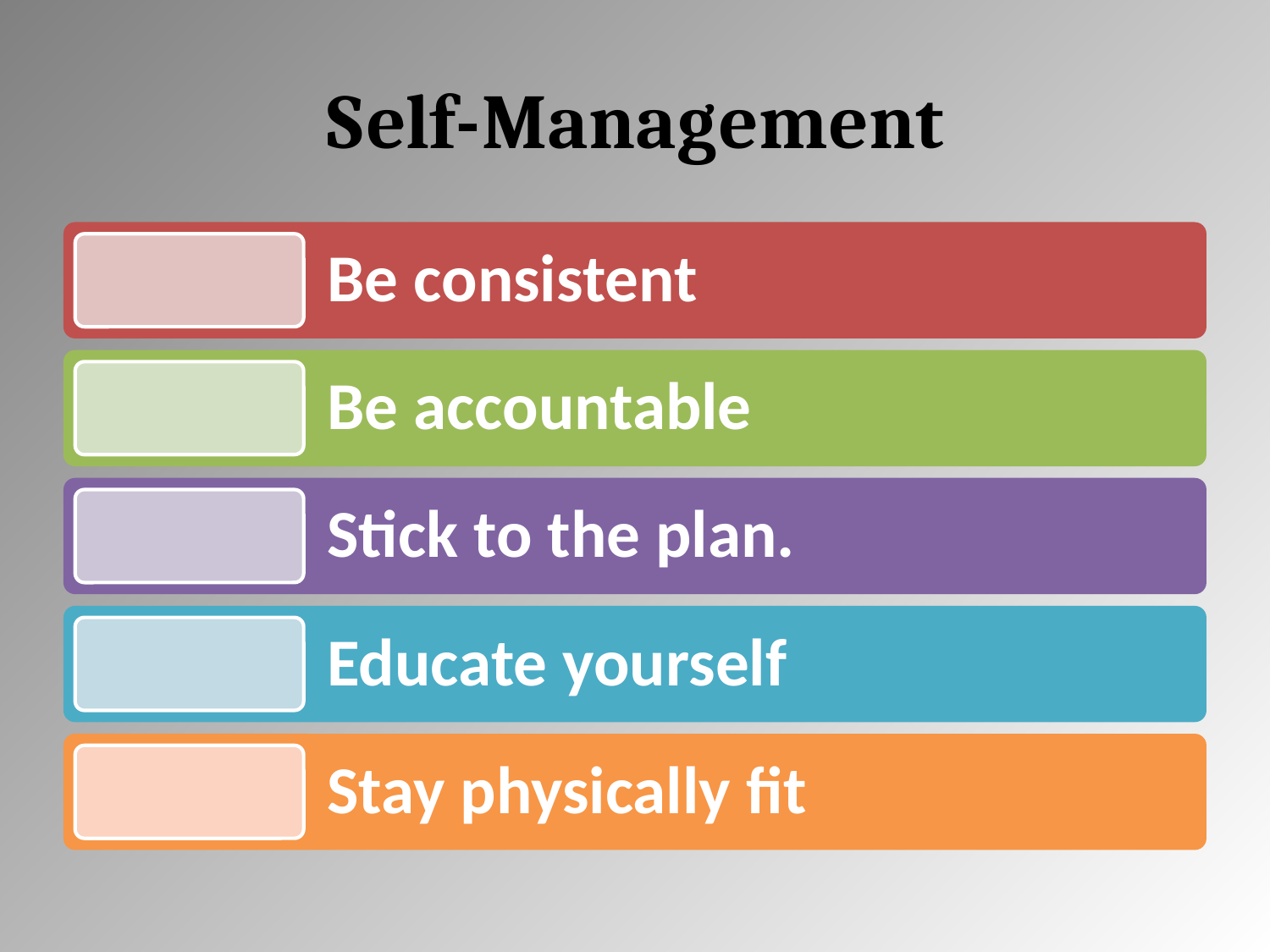

# Self-Management
Be consistent
Be accountable
Stick to the plan.
Educate yourself
Stay physically fit